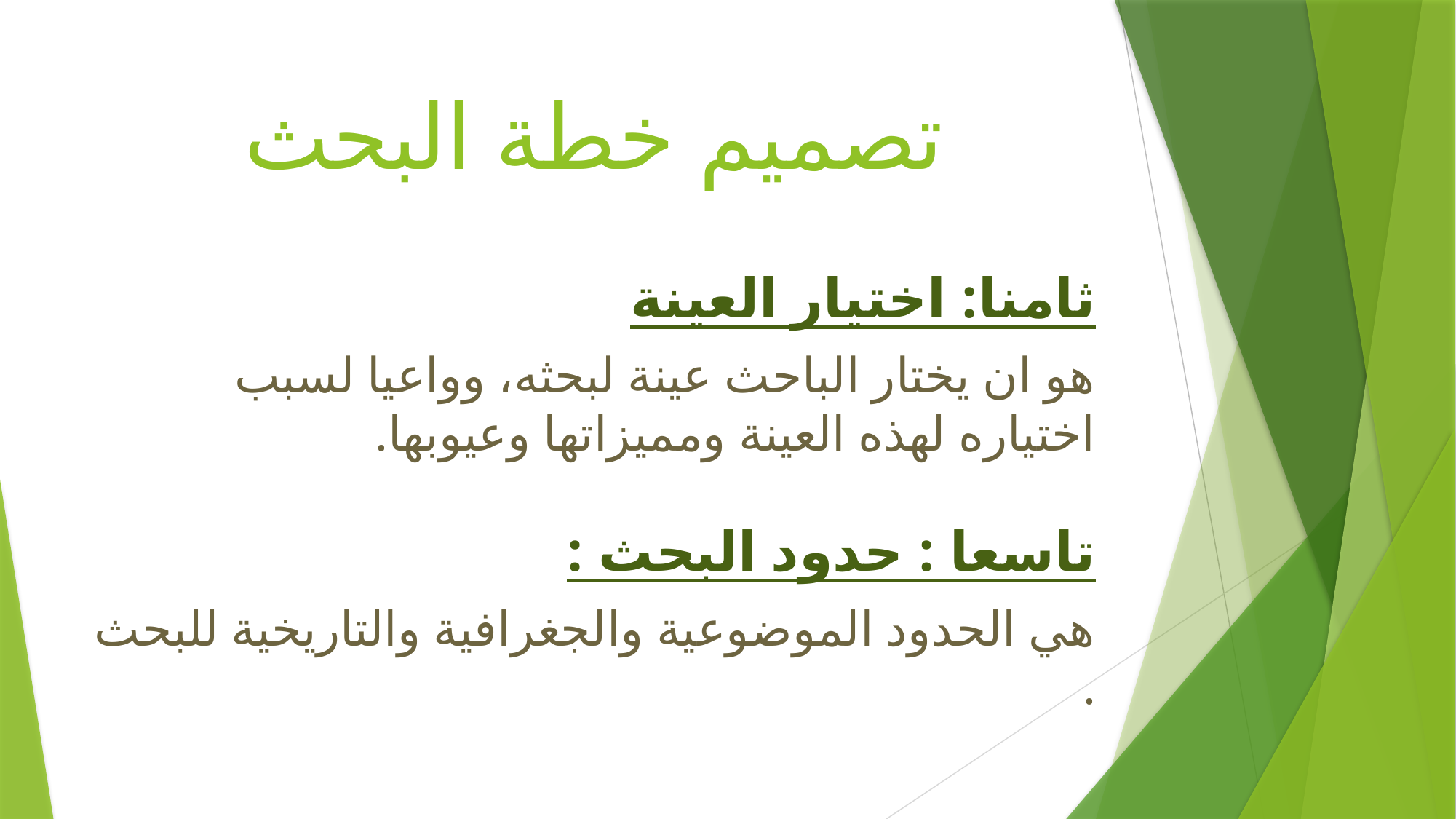

# تصميم خطة البحث
ثامنا: اختيار العينة
هو ان يختار الباحث عينة لبحثه، وواعيا لسبب اختياره لهذه العينة ومميزاتها وعيوبها.

تاسعا : حدود البحث :
هي الحدود الموضوعية والجغرافية والتاريخية للبحث .